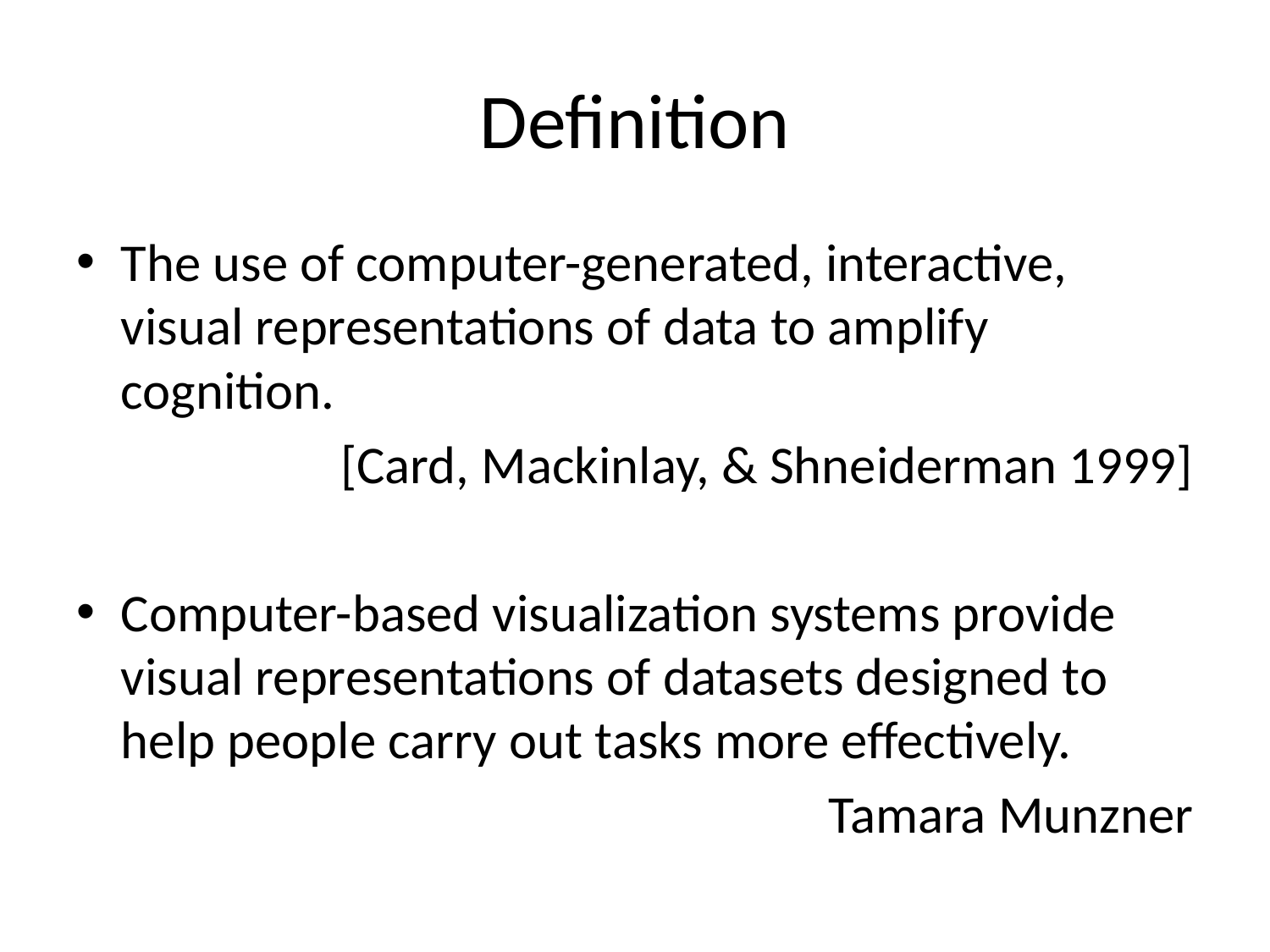

# Definition
The use of computer-generated, interactive, visual representations of data to amplify cognition.
[Card, Mackinlay, & Shneiderman 1999]

Computer-based visualization systems provide visual representations of datasets designed to help people carry out tasks more effectively.
Tamara Munzner